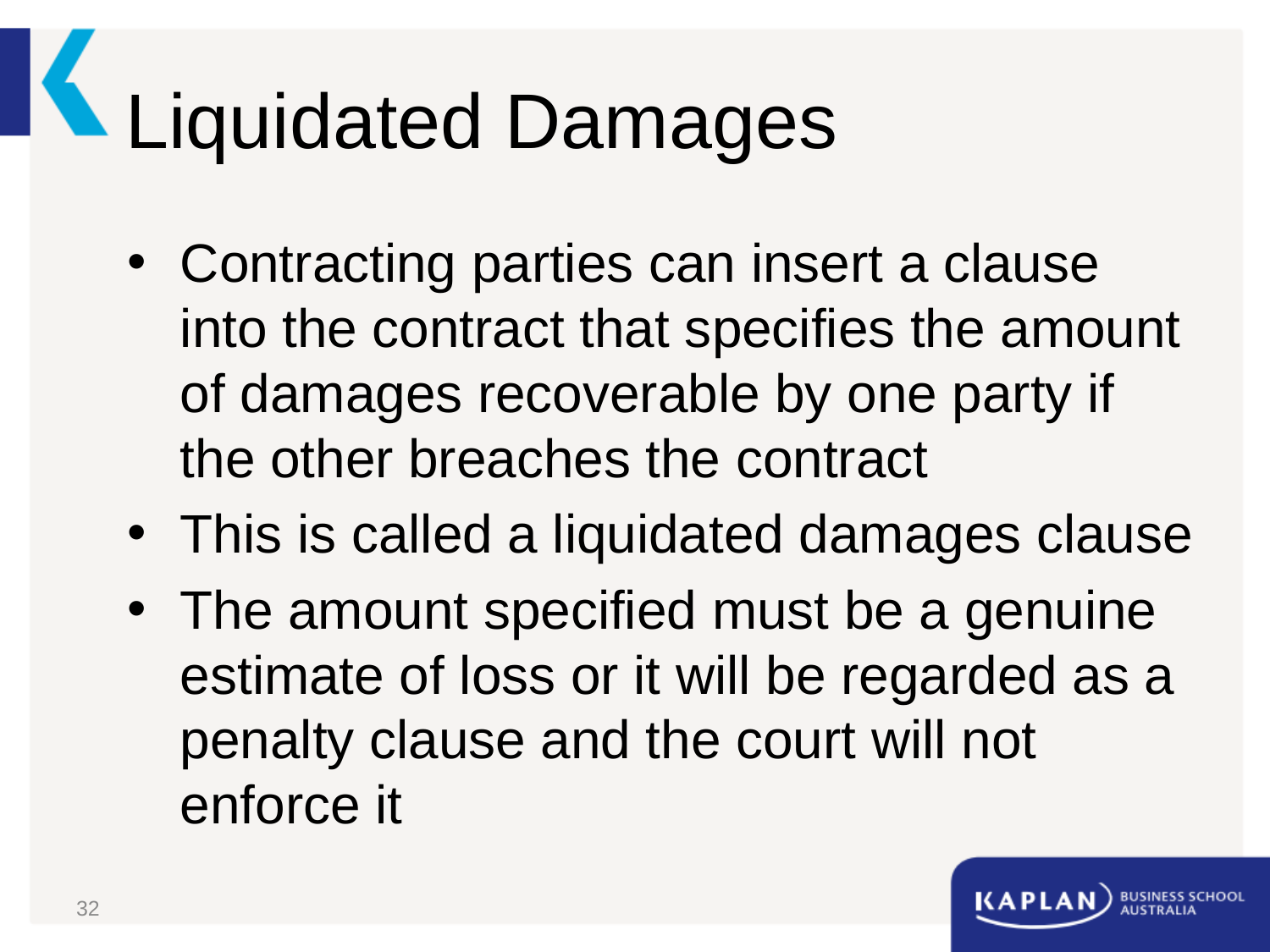

# Liquidated Damages
Contracting parties can insert a clause into the contract that specifies the amount of damages recoverable by one party if the other breaches the contract
This is called a liquidated damages clause
The amount specified must be a genuine estimate of loss or it will be regarded as a penalty clause and the court will not enforce it
32